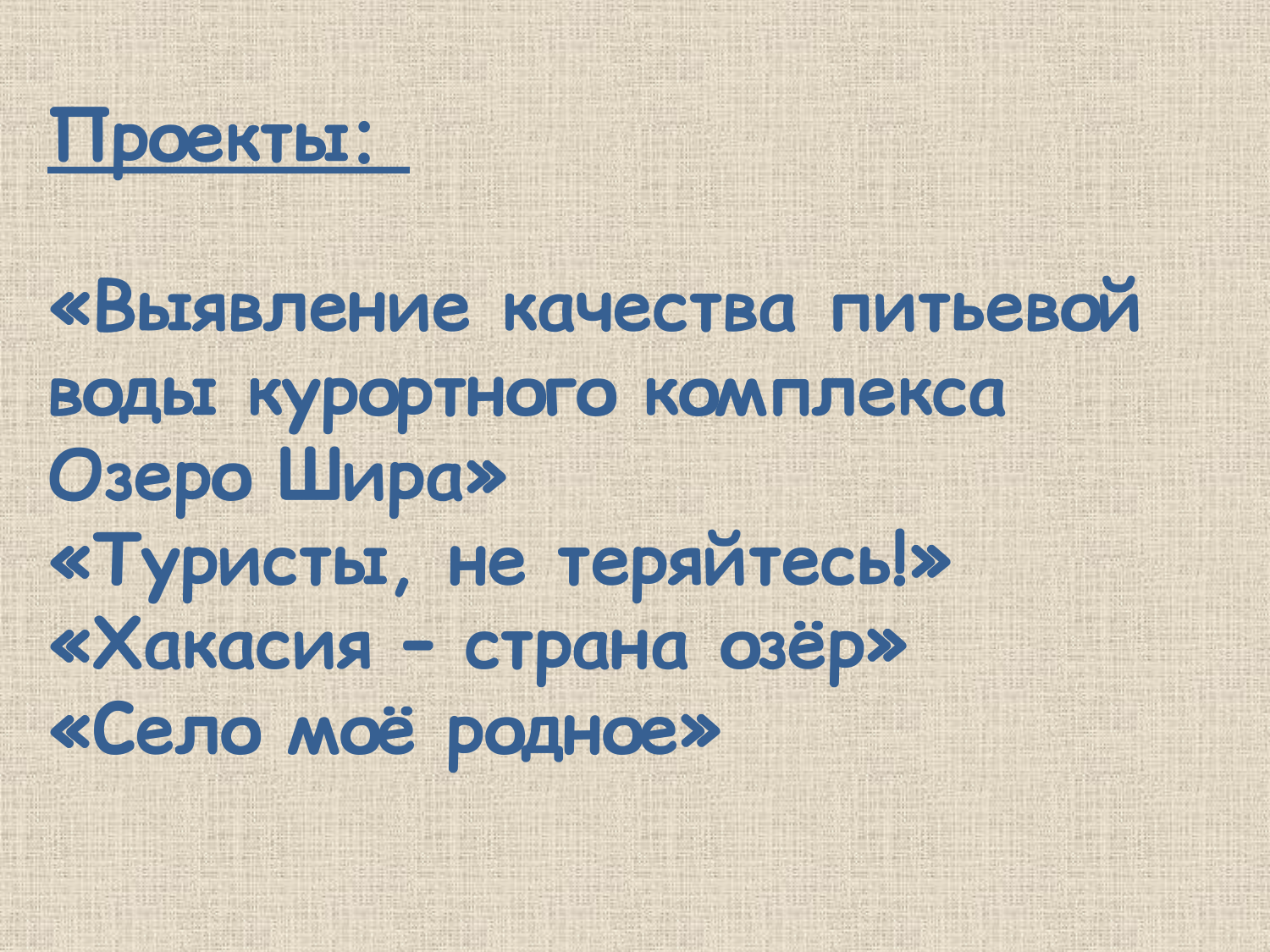

Проекты:

«Выявление качества питьевой воды курортного комплекса Озеро Шира»
«Туристы, не теряйтесь!»
«Хакасия – страна озёр»
«Село моё родное»